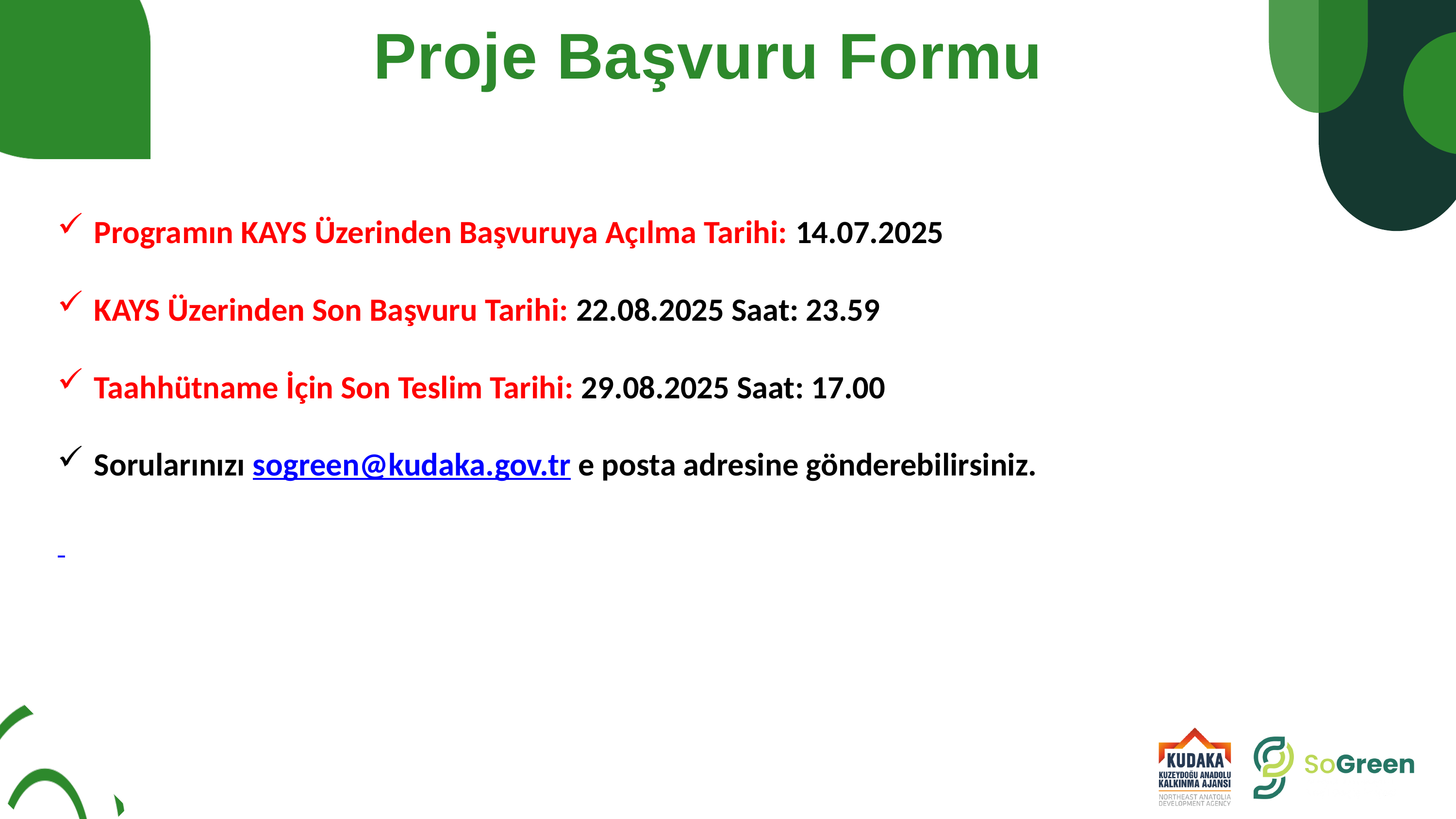

Proje Başvuru Formu

Programın KAYS Üzerinden Başvuruya Açılma Tarihi: 14.07.2025

KAYS Üzerinden Son Başvuru Tarihi: 22.08.2025 Saat: 23.59

Taahhütname İçin Son Teslim Tarihi: 29.08.2025 Saat: 17.00

Sorularınızı sogreen@kudaka.gov.tr e posta adresine gönderebilirsiniz.